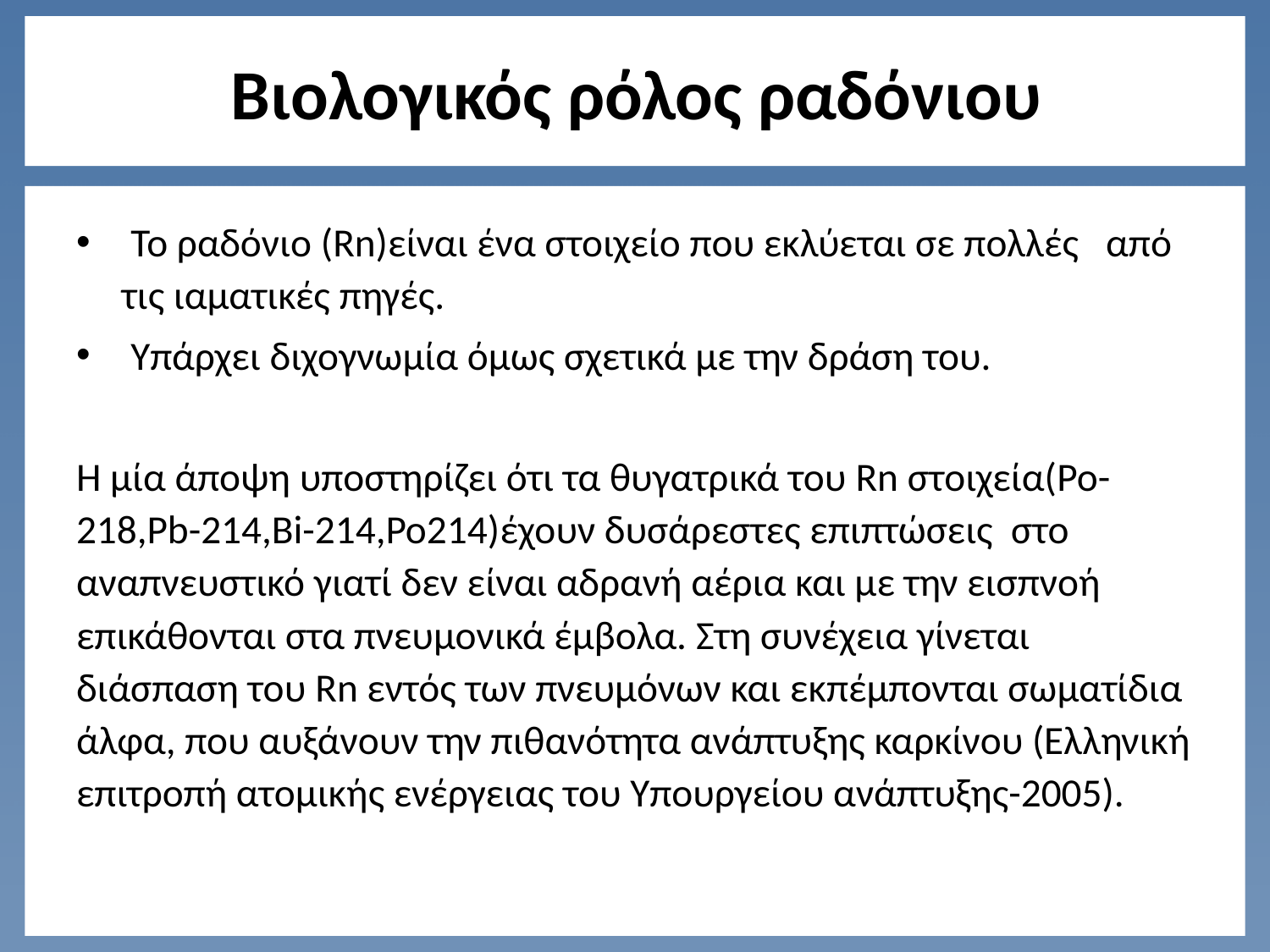

# Βιολογικός ρόλος ραδόνιου
 Το ραδόνιο (Rn)είναι ένα στοιχείο που εκλύεται σε πολλές   από τις ιαματικές πηγές.
 Υπάρχει διχογνωμία όμως σχετικά με την δράση του.

Η μία άποψη υποστηρίζει ότι τα θυγατρικά του Rn στοιχεία(Po-218,Pb-214,Bi-214,Po214)έχουν δυσάρεστες επιπτώσεις  στο αναπνευστικό γιατί δεν είναι αδρανή αέρια και με την εισπνοή επικάθονται στα πνευμονικά έμβολα. Στη συνέχεια γίνεται διάσπαση του Rn εντός των πνευμόνων και εκπέμπονται σωματίδια άλφα, που αυξάνουν την πιθανότητα ανάπτυξης καρκίνου (Ελληνική επιτροπή ατομικής ενέργειας του Υπουργείου ανάπτυξης-2005).